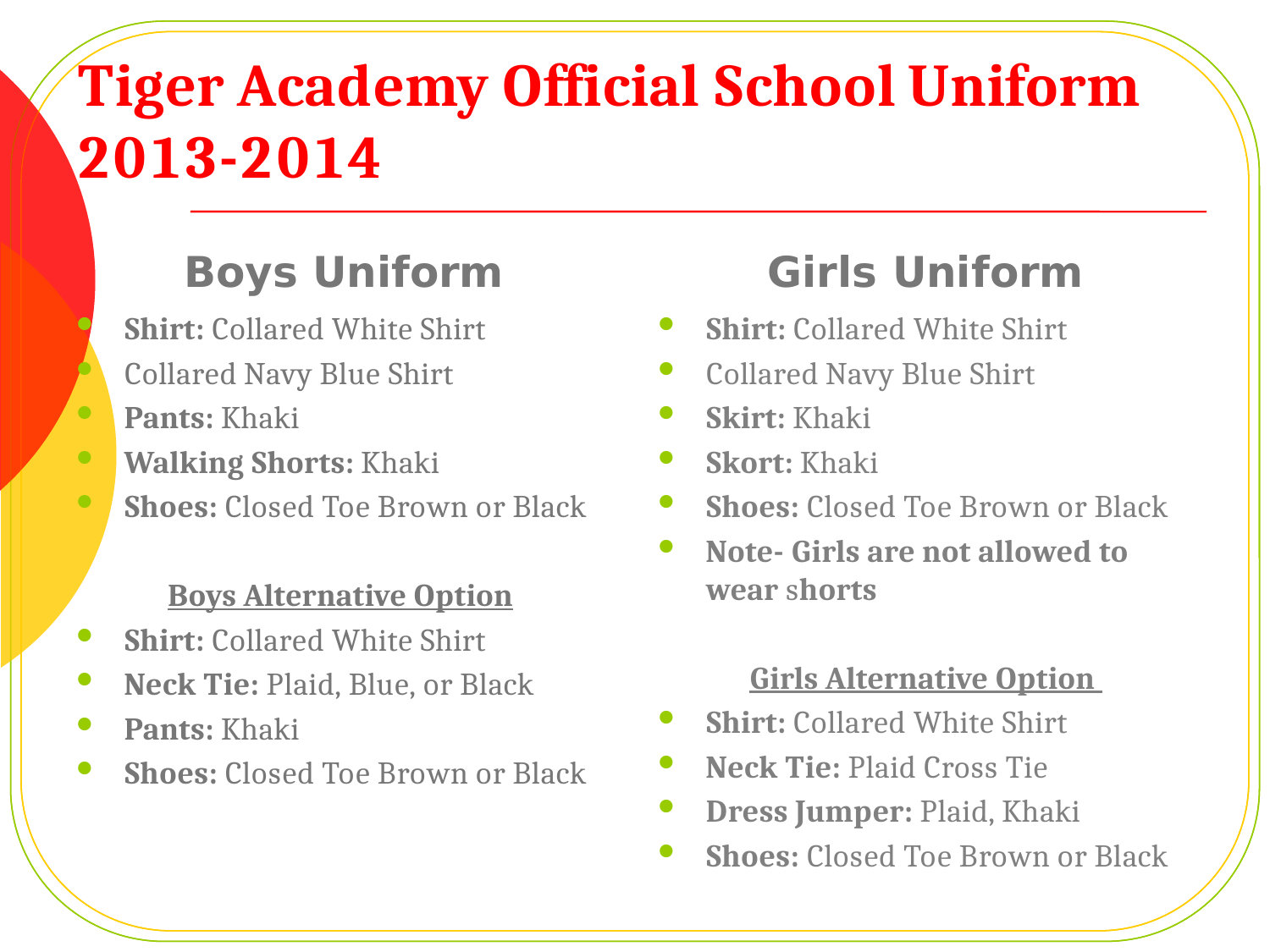

# Tiger Academy Official School Uniform 2013-2014
Boys Uniform
Girls Uniform
Shirt: Collared White Shirt
Collared Navy Blue Shirt
Pants: Khaki
Walking Shorts: Khaki
Shoes: Closed Toe Brown or Black

Boys Alternative Option
Shirt: Collared White Shirt
Neck Tie: Plaid, Blue, or Black
Pants: Khaki
Shoes: Closed Toe Brown or Black

Shirt: Collared White Shirt
Collared Navy Blue Shirt
Skirt: Khaki
Skort: Khaki
Shoes: Closed Toe Brown or Black
Note- Girls are not allowed to wear shorts

Girls Alternative Option
Shirt: Collared White Shirt
Neck Tie: Plaid Cross Tie
Dress Jumper: Plaid, Khaki
Shoes: Closed Toe Brown or Black